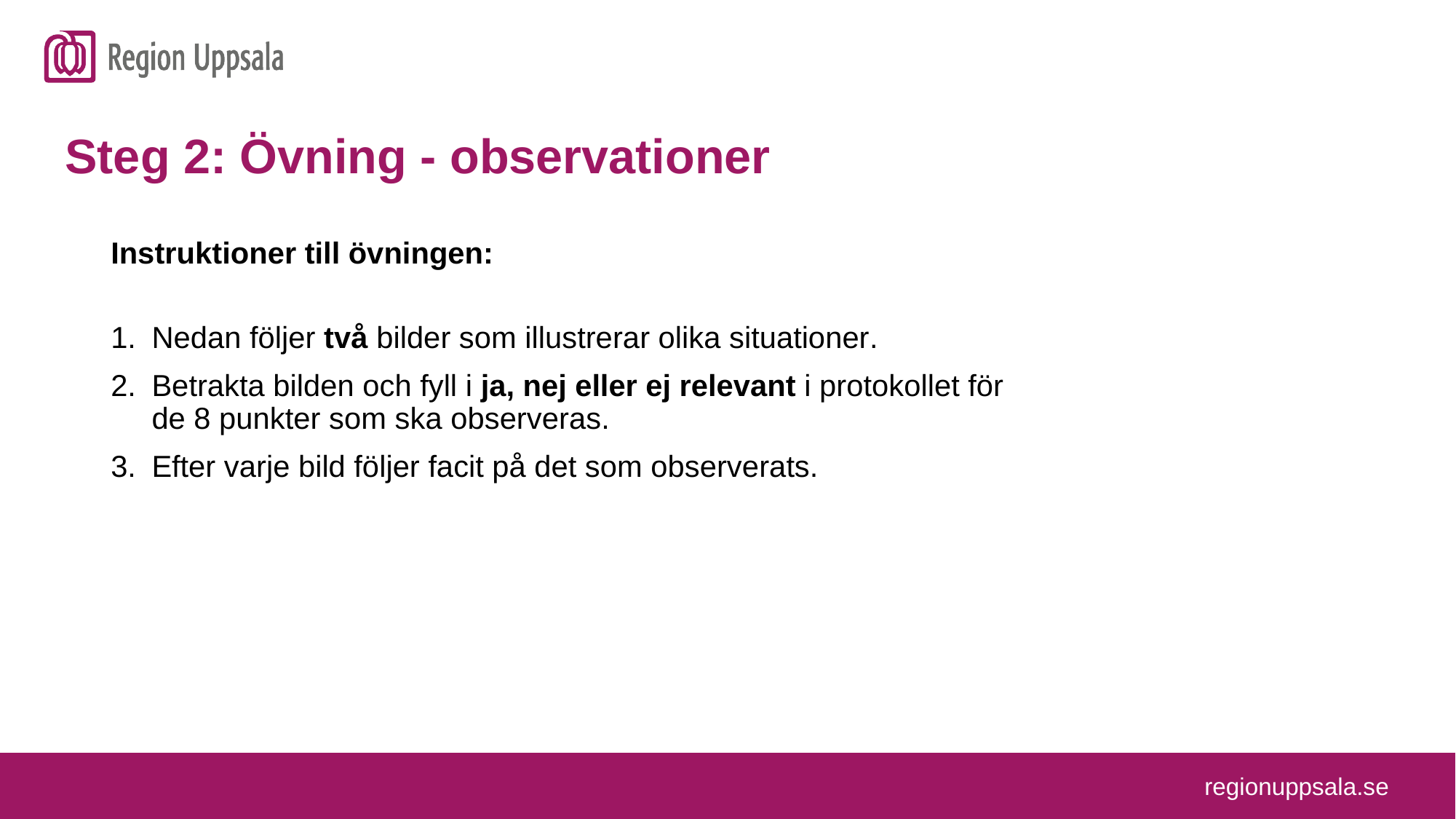

Steg 2: Övning - observationer
Instruktioner till övningen:​
Nedan följer två bilder som illustrerar olika situationer​.
Betrakta bilden och fyll i ja, nej eller ej relevant i protokollet för de 8 punkter som ska observeras.
Efter varje bild följer facit på det som observerats.